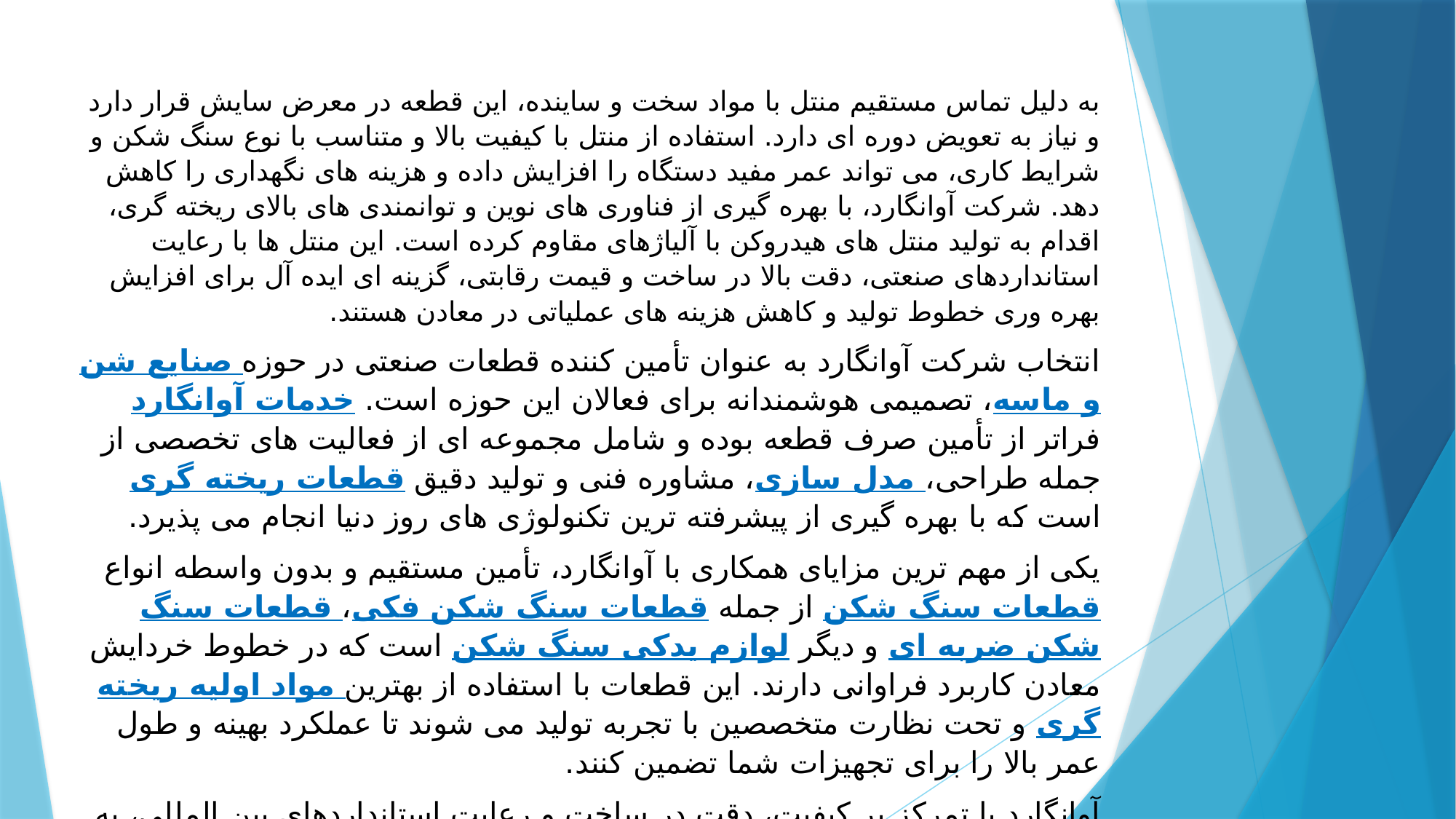

به دلیل تماس مستقیم منتل با مواد سخت و ساینده، این قطعه در معرض سایش قرار دارد و نیاز به تعویض دوره ای دارد. استفاده از منتل با کیفیت بالا و متناسب با نوع سنگ شکن و شرایط کاری، می تواند عمر مفید دستگاه را افزایش داده و هزینه های نگهداری را کاهش دهد. شرکت آوانگارد، با بهره گیری از فناوری های نوین و توانمندی های بالای ریخته گری، اقدام به تولید منتل های هیدروکن با آلیاژهای مقاوم کرده است. این منتل ها با رعایت استانداردهای صنعتی، دقت بالا در ساخت و قیمت رقابتی، گزینه ای ایده آل برای افزایش بهره وری خطوط تولید و کاهش هزینه های عملیاتی در معادن هستند.
انتخاب شرکت آوانگارد به عنوان تأمین کننده قطعات صنعتی در حوزه صنایع شن و ماسه، تصمیمی هوشمندانه برای فعالان این حوزه است. خدمات آوانگارد فراتر از تأمین صرف قطعه بوده و شامل مجموعه ای از فعالیت های تخصصی از جمله طراحی، مدل سازی، مشاوره فنی و تولید دقیق قطعات ریخته گری است که با بهره گیری از پیشرفته ترین تکنولوژی های روز دنیا انجام می پذیرد.
یکی از مهم ترین مزایای همکاری با آوانگارد، تأمین مستقیم و بدون واسطه انواع قطعات سنگ شکن از جمله قطعات سنگ شکن فکی، قطعات سنگ شکن ضربه ای و دیگر لوازم یدکی سنگ شکن است که در خطوط خردایش معادن کاربرد فراوانی دارند. این قطعات با استفاده از بهترین مواد اولیه ریخته گری و تحت نظارت متخصصین با تجربه تولید می شوند تا عملکرد بهینه و طول عمر بالا را برای تجهیزات شما تضمین کنند.
آوانگارد با تمرکز بر کیفیت، دقت در ساخت و رعایت استانداردهای بین المللی، به یکی از تولیدکنندگان برتر در زمینه تأمین قطعات برای ماشین آلات صنایع شن و ماسه تبدیل شده است. اگر به دنبال قطعاتی با دوام، قیمت مناسب و پشتیبانی فنی هستید، انتخاب آوانگارد راه حلی مطمئن برای ارتقاء بهره وری و کاهش هزینه های نگهداری در تجهیزات صنعتی شما خواهد بود.